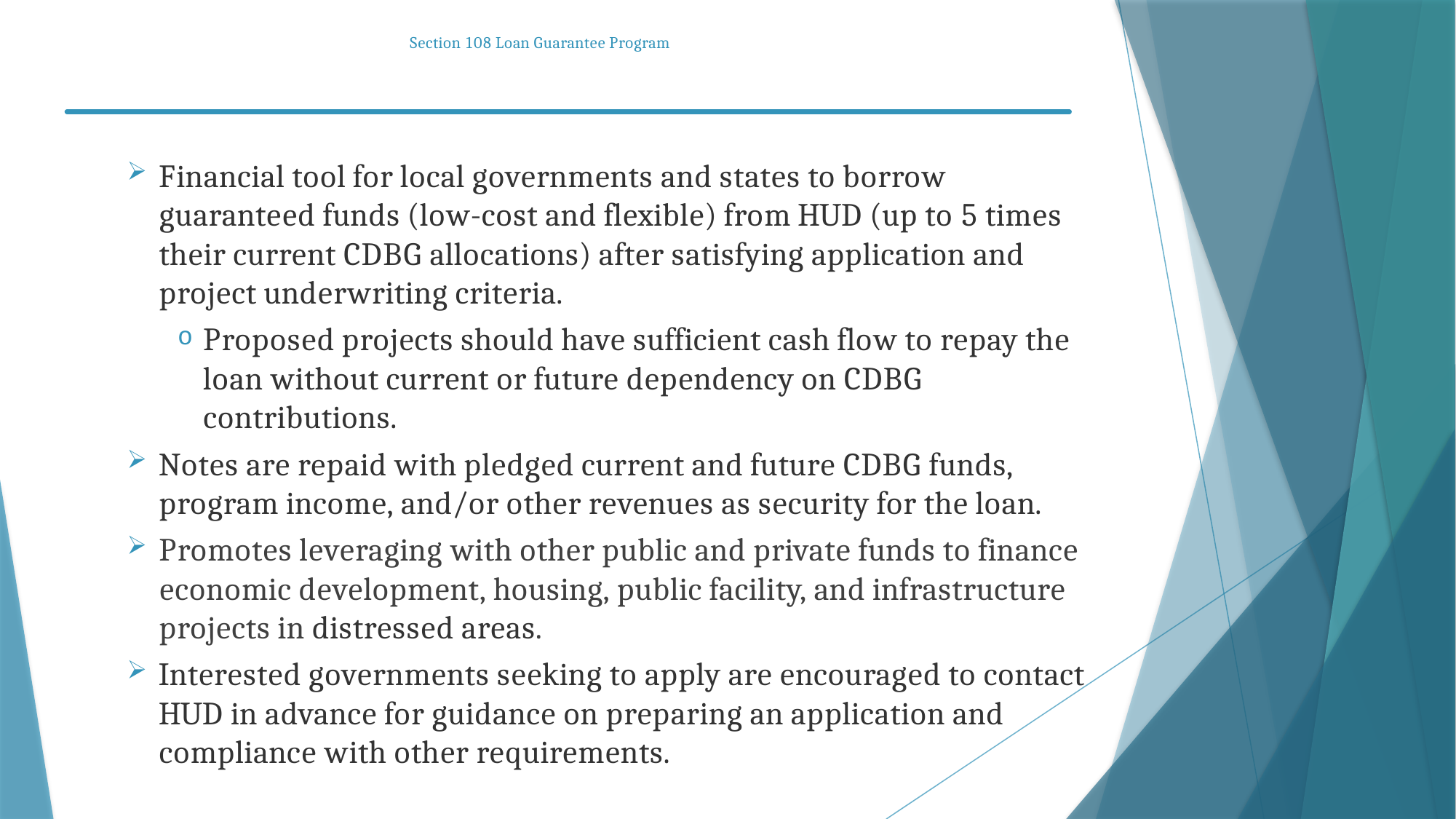

# Section 108 Loan Guarantee Program
Financial tool for local governments and states to borrow guaranteed funds (low-cost and flexible) from HUD (up to 5 times their current CDBG allocations) after satisfying application and project underwriting criteria.
Proposed projects should have sufficient cash flow to repay the loan without current or future dependency on CDBG contributions.
Notes are repaid with pledged current and future CDBG funds, program income, and/or other revenues as security for the loan.
Promotes leveraging with other public and private funds to finance economic development, housing, public facility, and infrastructure projects in distressed areas.
Interested governments seeking to apply are encouraged to contact HUD in advance for guidance on preparing an application and compliance with other requirements.